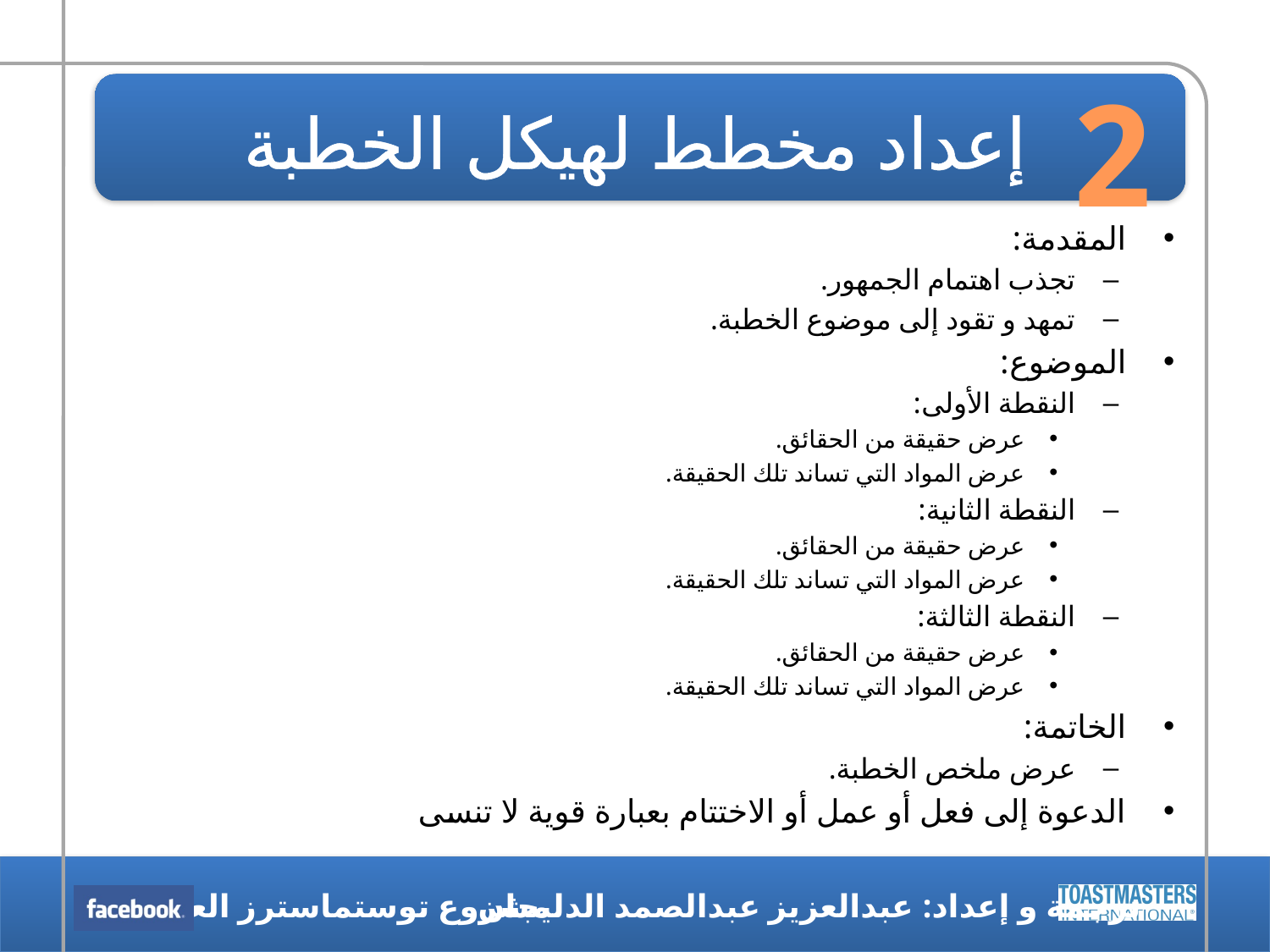

2
# إعداد مخطط لهيكل الخطبة

المقدمة:
تجذب اهتمام الجمهور.
تمهد و تقود إلى موضوع الخطبة.
الموضوع:
النقطة الأولى:
عرض حقيقة من الحقائق.
عرض المواد التي تساند تلك الحقيقة.
النقطة الثانية:
عرض حقيقة من الحقائق.
عرض المواد التي تساند تلك الحقيقة.
النقطة الثالثة:
عرض حقيقة من الحقائق.
عرض المواد التي تساند تلك الحقيقة.
الخاتمة:
عرض ملخص الخطبة.
الدعوة إلى فعل أو عمل أو الاختتام بعبارة قوية لا تنسى